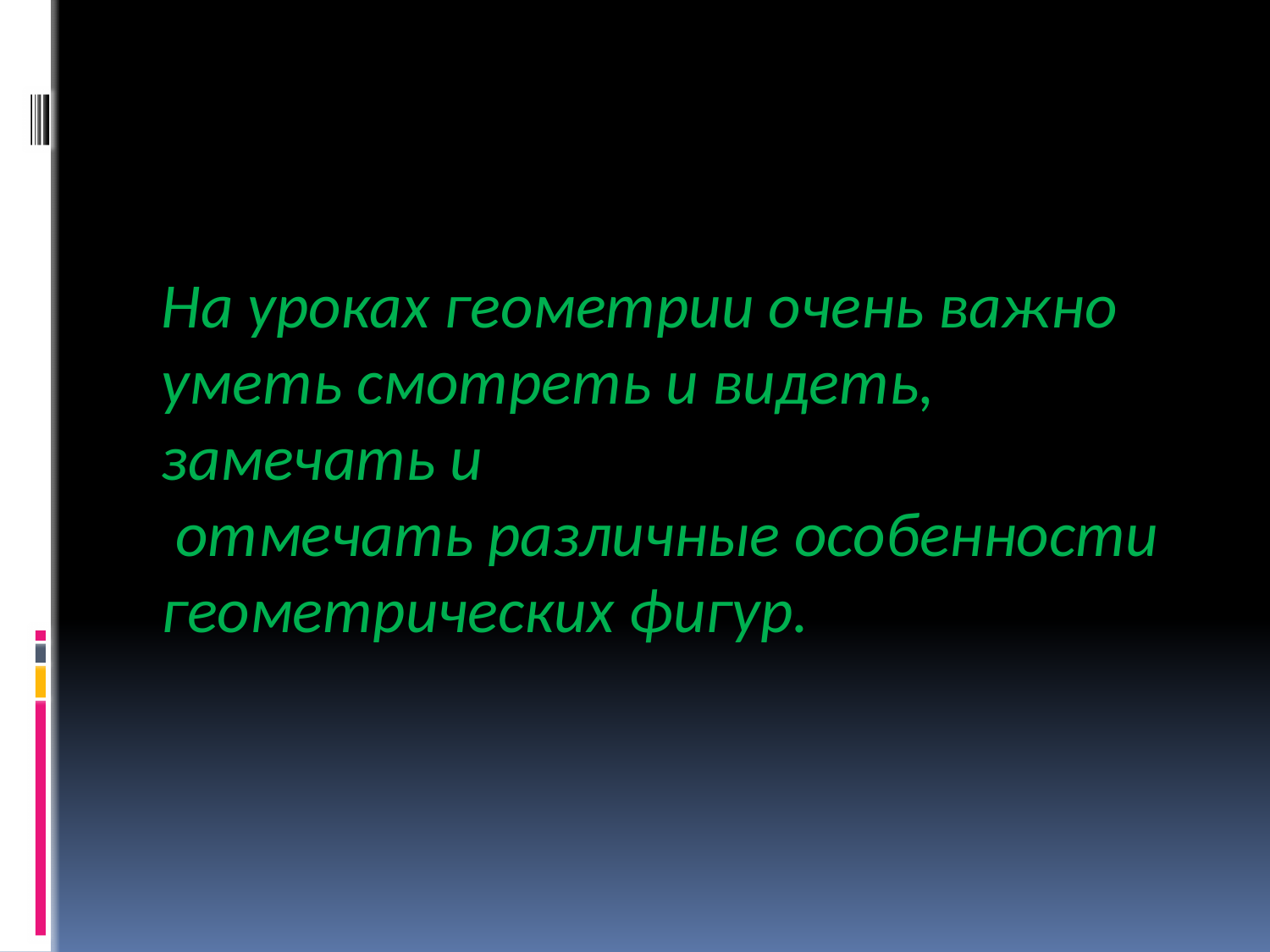

#

На уроках геометрии очень важно уметь смотреть и видеть, замечать и
 отмечать различные особенности
геометрических фигур.